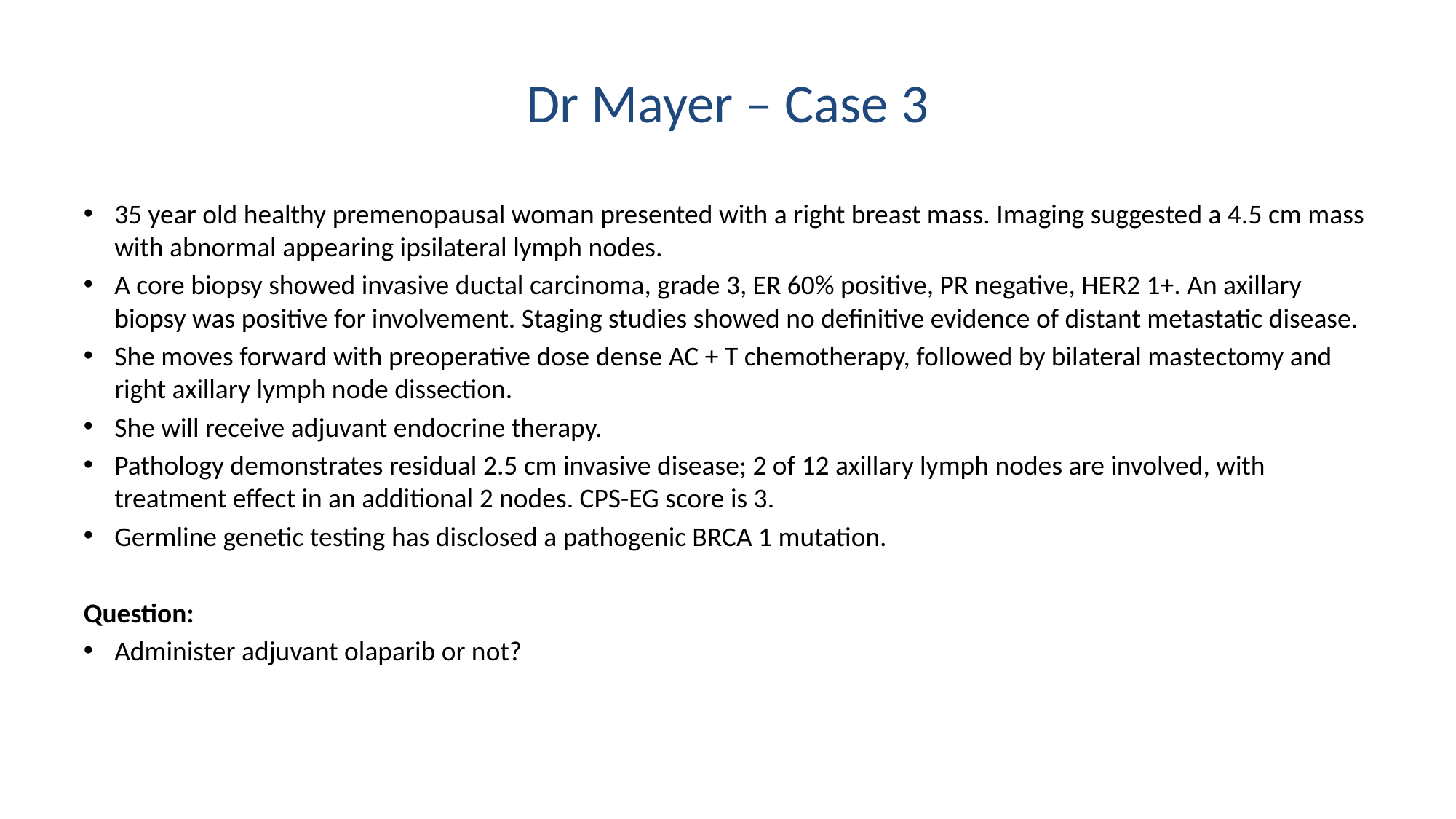

# Dr Mayer – Case 3
35 year old healthy premenopausal woman presented with a right breast mass. Imaging suggested a 4.5 cm mass with abnormal appearing ipsilateral lymph nodes.
A core biopsy showed invasive ductal carcinoma, grade 3, ER 60% positive, PR negative, HER2 1+. An axillary biopsy was positive for involvement. Staging studies showed no definitive evidence of distant metastatic disease.
She moves forward with preoperative dose dense AC + T chemotherapy, followed by bilateral mastectomy and right axillary lymph node dissection.
She will receive adjuvant endocrine therapy.
Pathology demonstrates residual 2.5 cm invasive disease; 2 of 12 axillary lymph nodes are involved, with treatment effect in an additional 2 nodes. CPS-EG score is 3.
Germline genetic testing has disclosed a pathogenic BRCA 1 mutation.

Question:
Administer adjuvant olaparib or not?